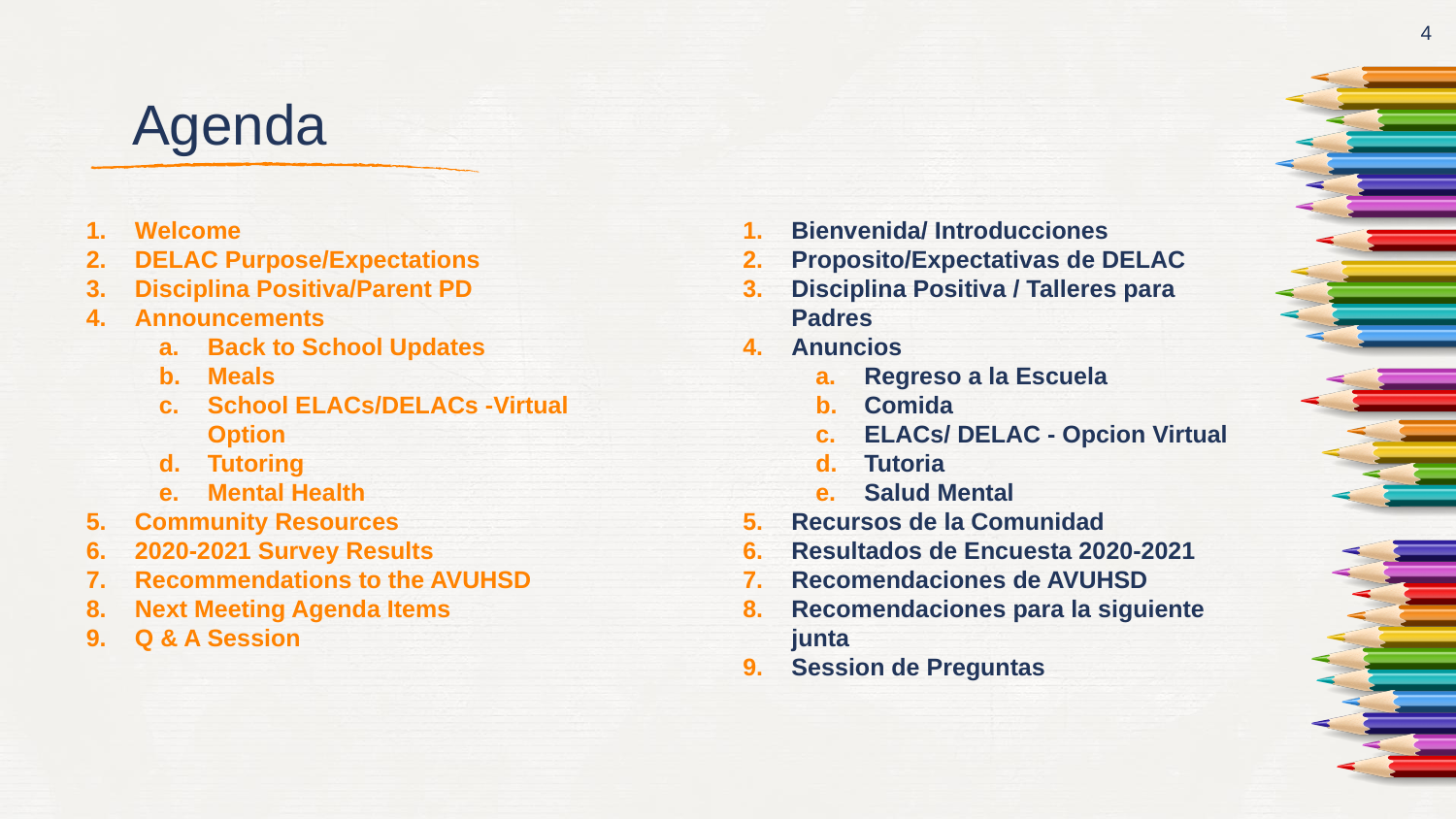

4
# Agenda
Welcome
DELAC Purpose/Expectations
Disciplina Positiva/Parent PD
Announcements
Back to School Updates
Meals
School ELACs/DELACs -Virtual Option
Tutoring
Mental Health
Community Resources
2020-2021 Survey Results
Recommendations to the AVUHSD
Next Meeting Agenda Items
Q & A Session
Bienvenida/ Introducciones
Proposito/Expectativas de DELAC
Disciplina Positiva / Talleres para Padres
Anuncios
Regreso a la Escuela
Comida
ELACs/ DELAC - Opcion Virtual
Tutoria
Salud Mental
Recursos de la Comunidad
Resultados de Encuesta 2020-2021
Recomendaciones de AVUHSD
Recomendaciones para la siguiente junta
Session de Preguntas